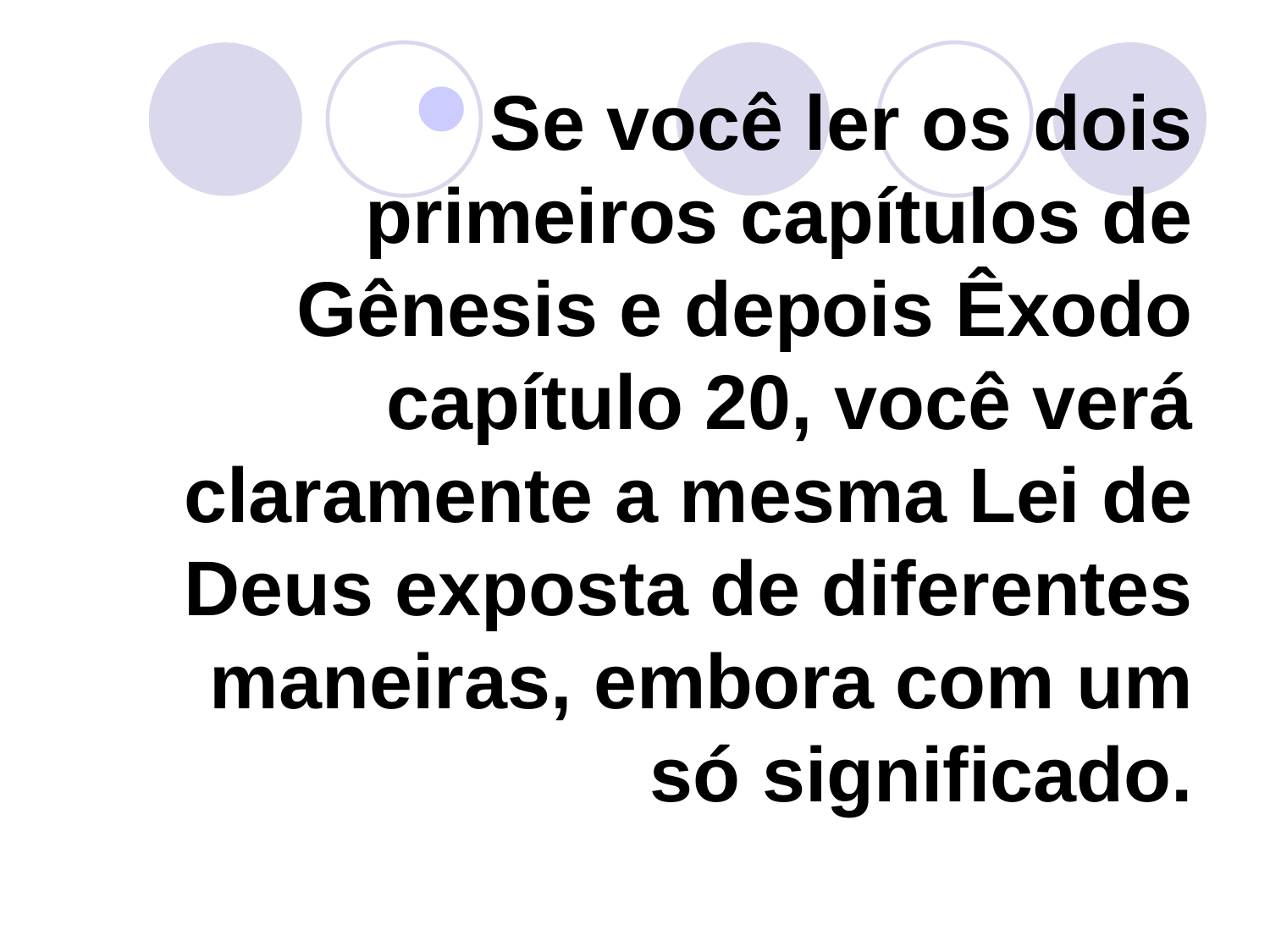

Se você ler os dois primeiros capítulos de Gênesis e depois Êxodo capítulo 20, você verá claramente a mesma Lei de Deus exposta de diferentes maneiras, embora com um só significado.